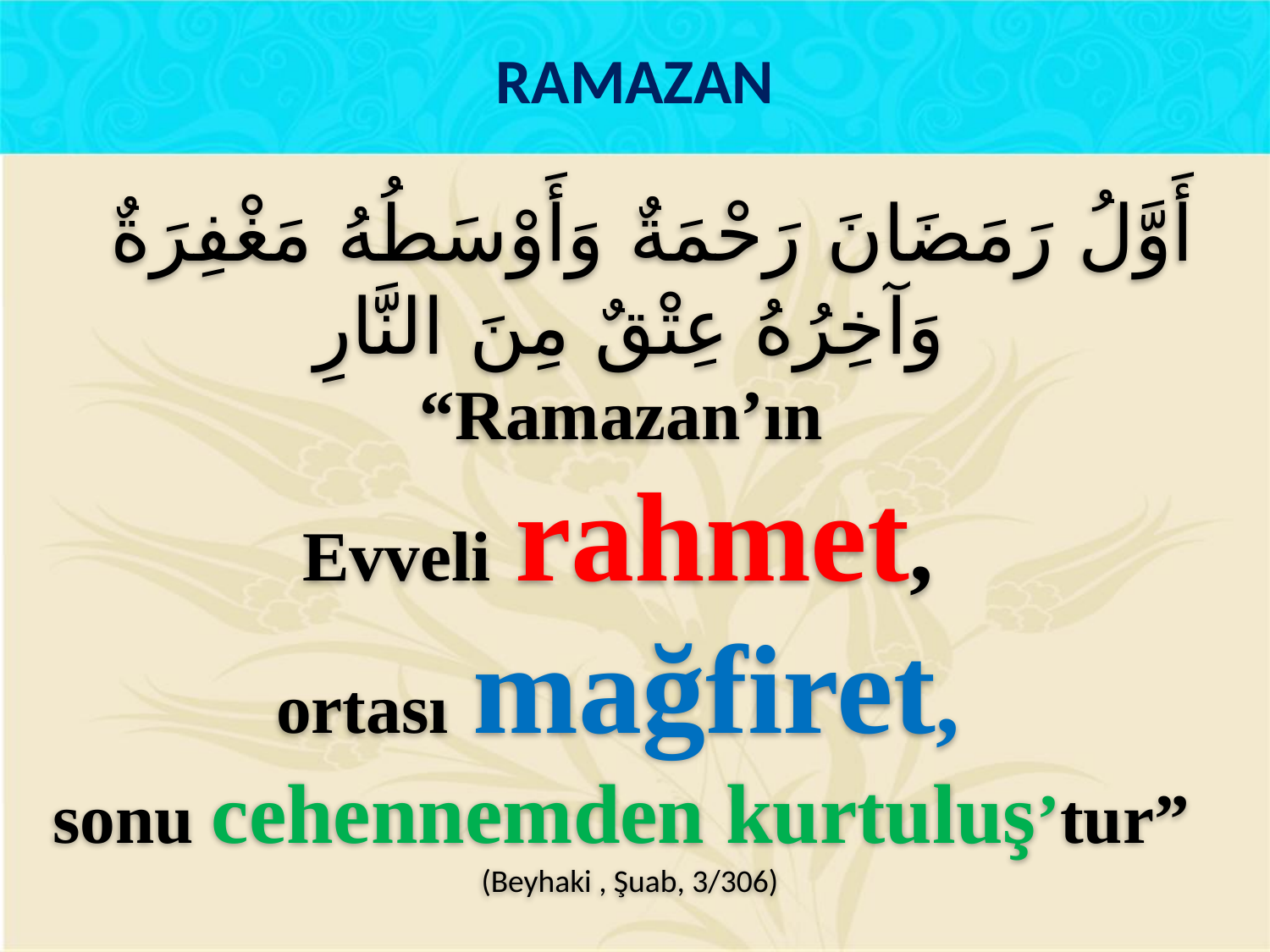

RAMAZAN
  أَوَّلُ رَمَضَانَ رَحْمَةٌ وَأَوْسَطُهُ مَغْفِرَةٌ وَآخِرُهُ عِتْقٌ مِنَ النَّارِ
“Ramazan’ın
Evveli rahmet,
ortası mağfiret,
sonu cehennemden kurtuluş’tur”
(Beyhaki , Şuab, 3/306)